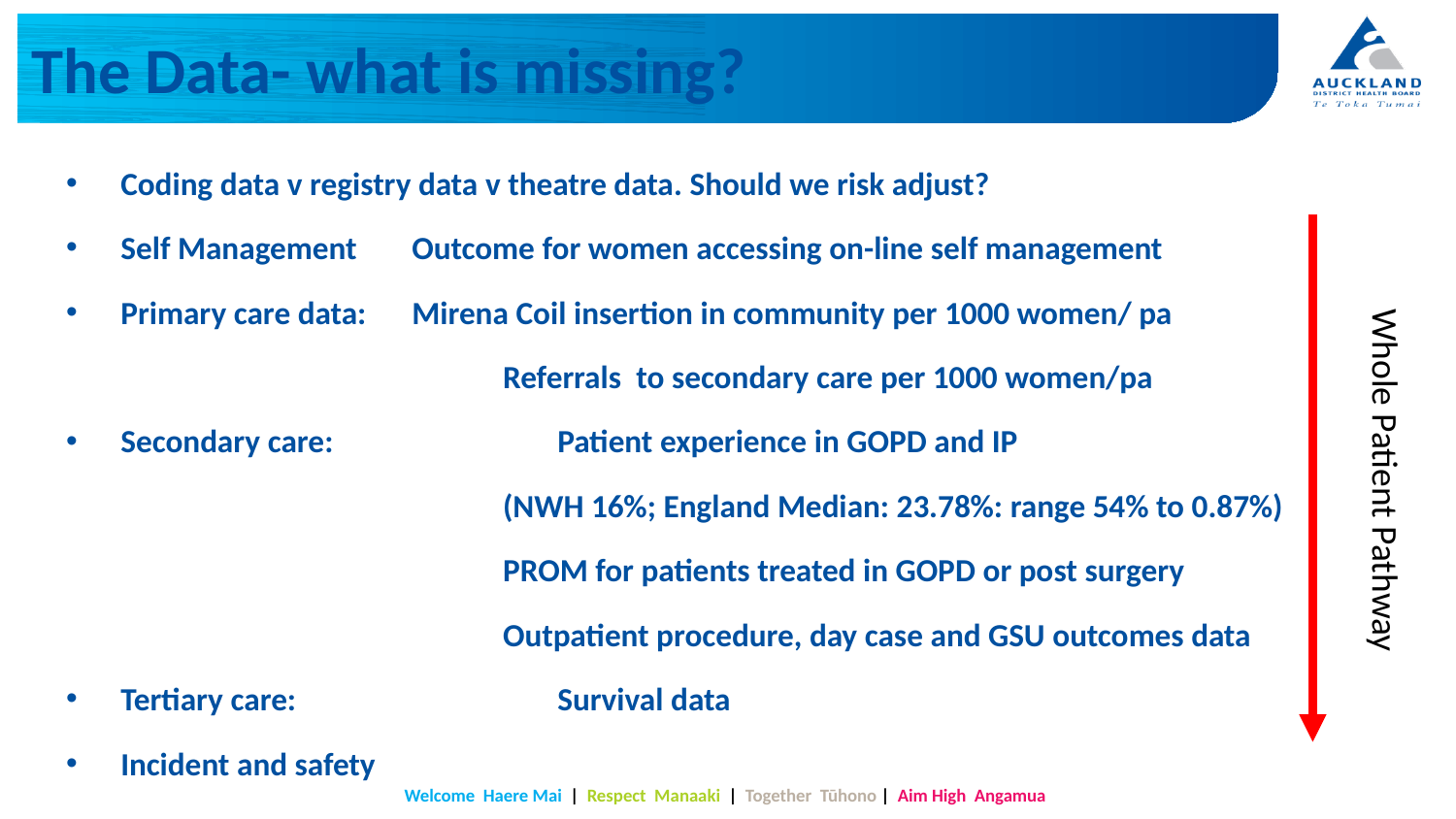

# The Data- what is missing?
Coding data v registry data v theatre data. Should we risk adjust?
Self Management	Outcome for women accessing on-line self management
Primary care data:	Mirena Coil insertion in community per 1000 women/ pa
			Referrals  to secondary care per 1000 women/pa
Secondary care: 		Patient experience in GOPD and IP
			(NWH 16%; England Median: 23.78%: range 54% to 0.87%)
			PROM for patients treated in GOPD or post surgery
			Outpatient procedure, day case and GSU outcomes data
Tertiary care:		Survival data
Incident and safety

Whole Patient Pathway